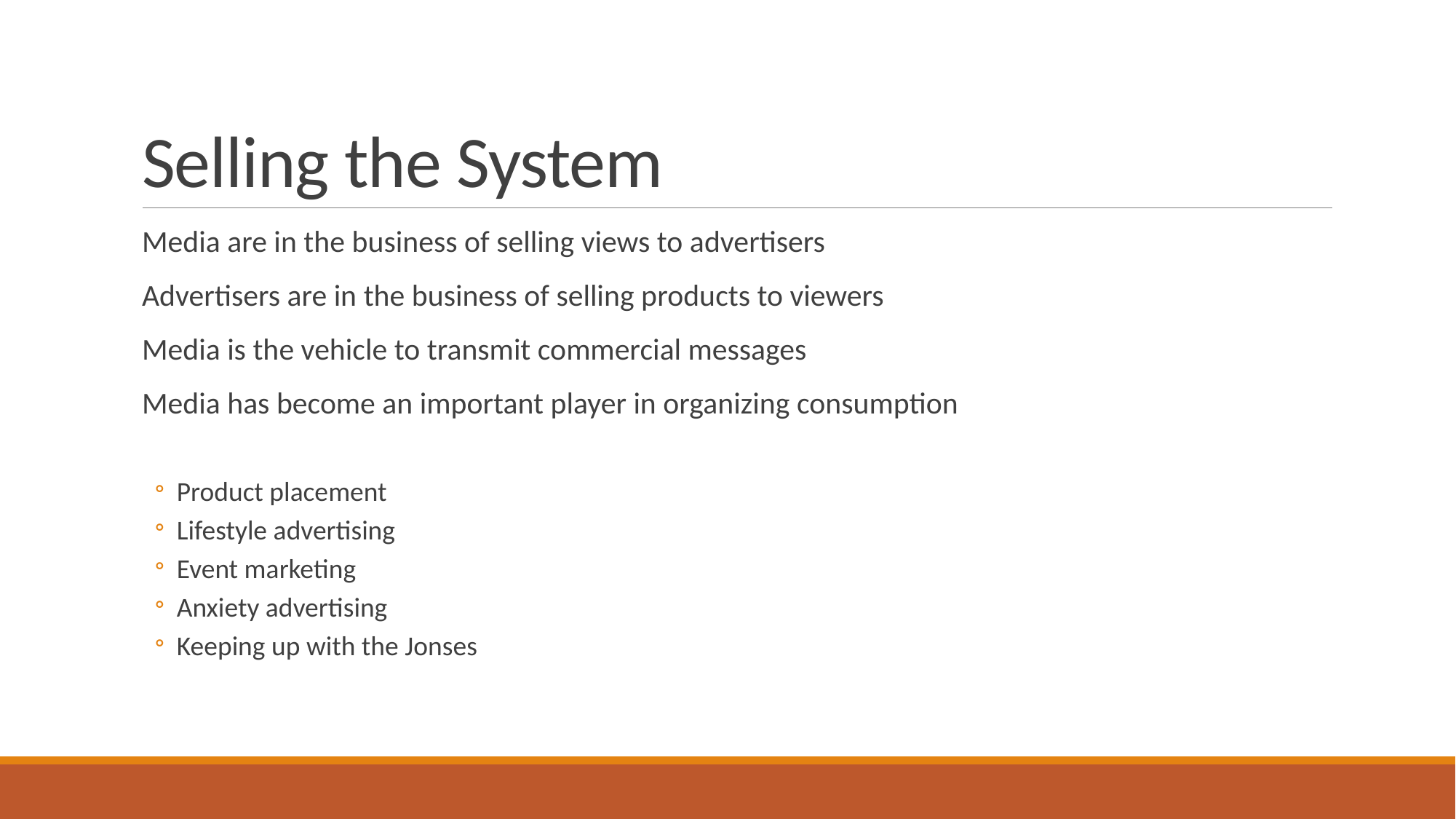

# Selling the System
Media are in the business of selling views to advertisers
Advertisers are in the business of selling products to viewers
Media is the vehicle to transmit commercial messages
Media has become an important player in organizing consumption

Product placement
Lifestyle advertising
Event marketing
Anxiety advertising
Keeping up with the Jonses